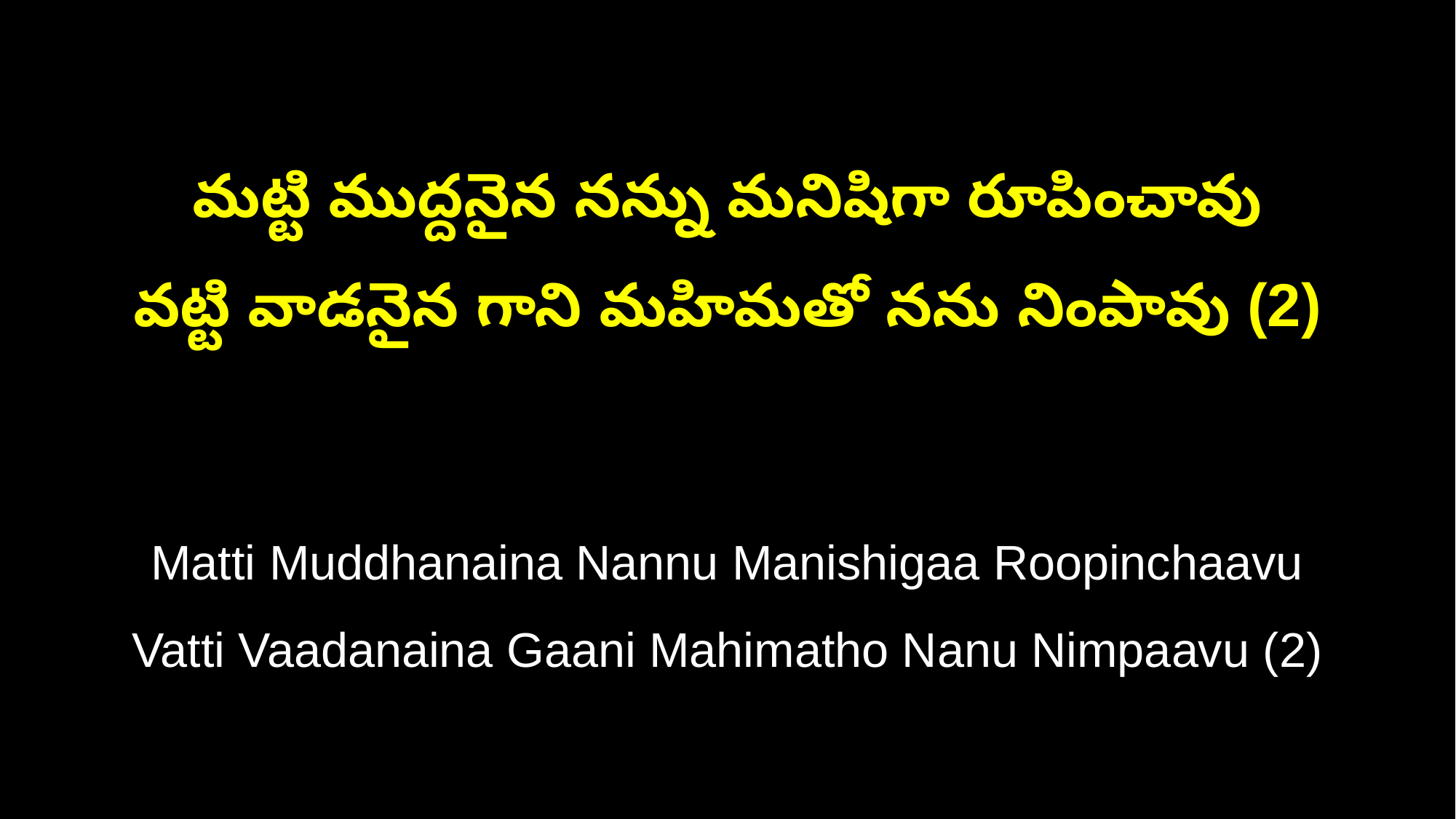

మట్టి ముద్దనైన నన్ను మనిషిగా రూపించావు
వట్టి వాడనైన గాని మహిమతో నను నింపావు (2)
Matti Muddhanaina Nannu Manishigaa Roopinchaavu
Vatti Vaadanaina Gaani Mahimatho Nanu Nimpaavu (2)